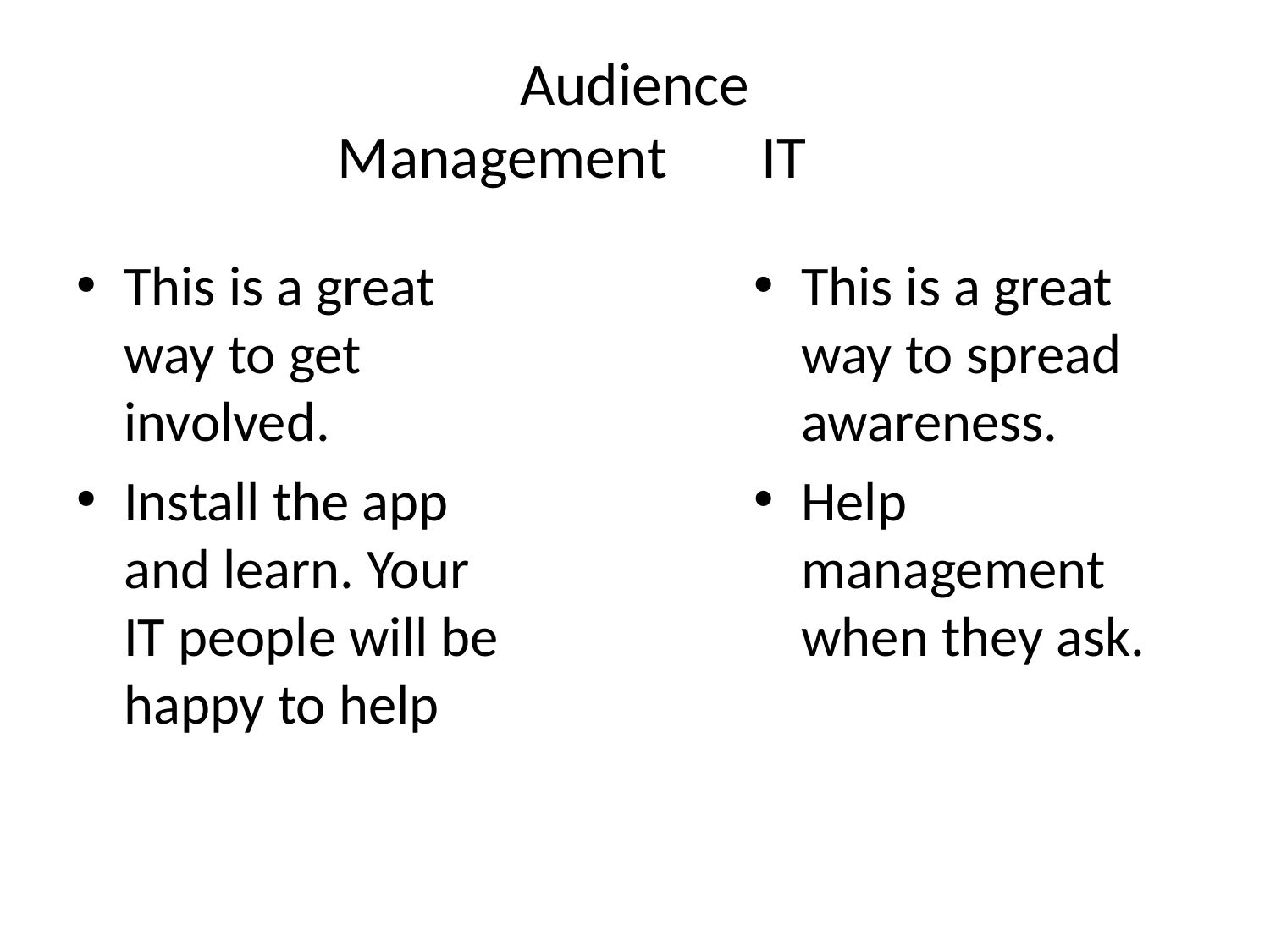

# Audience Management			  IT
This is a great way to get involved.
Install the app and learn. Your IT people will be happy to help
This is a great way to spread awareness.
Help management when they ask.